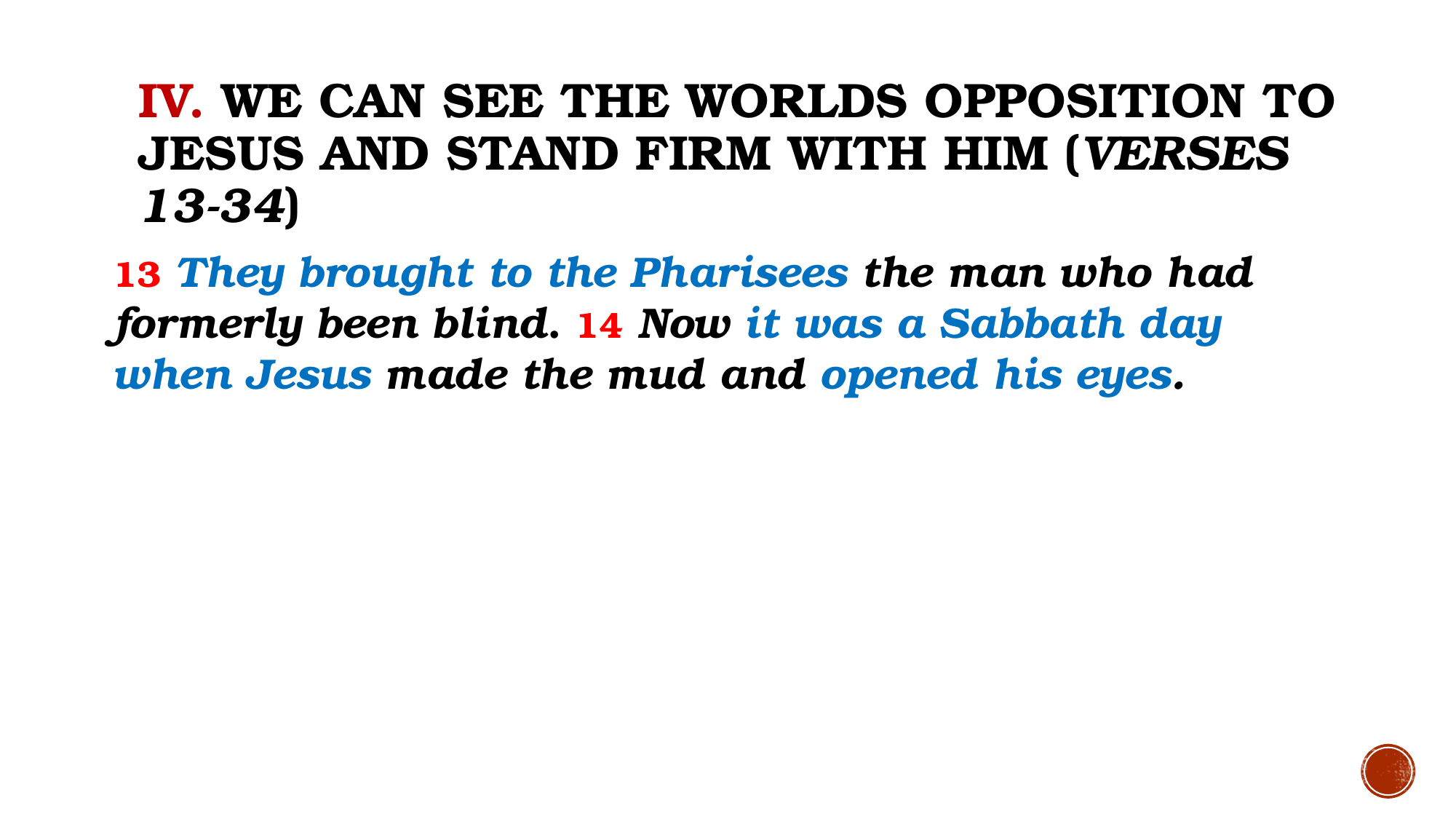

# IV. We can see the worlds opposition to Jesus and stand firm with Him (verses 13-34)
13 They brought to the Pharisees the man who had formerly been blind. 14 Now it was a Sabbath day when Jesus made the mud and opened his eyes.